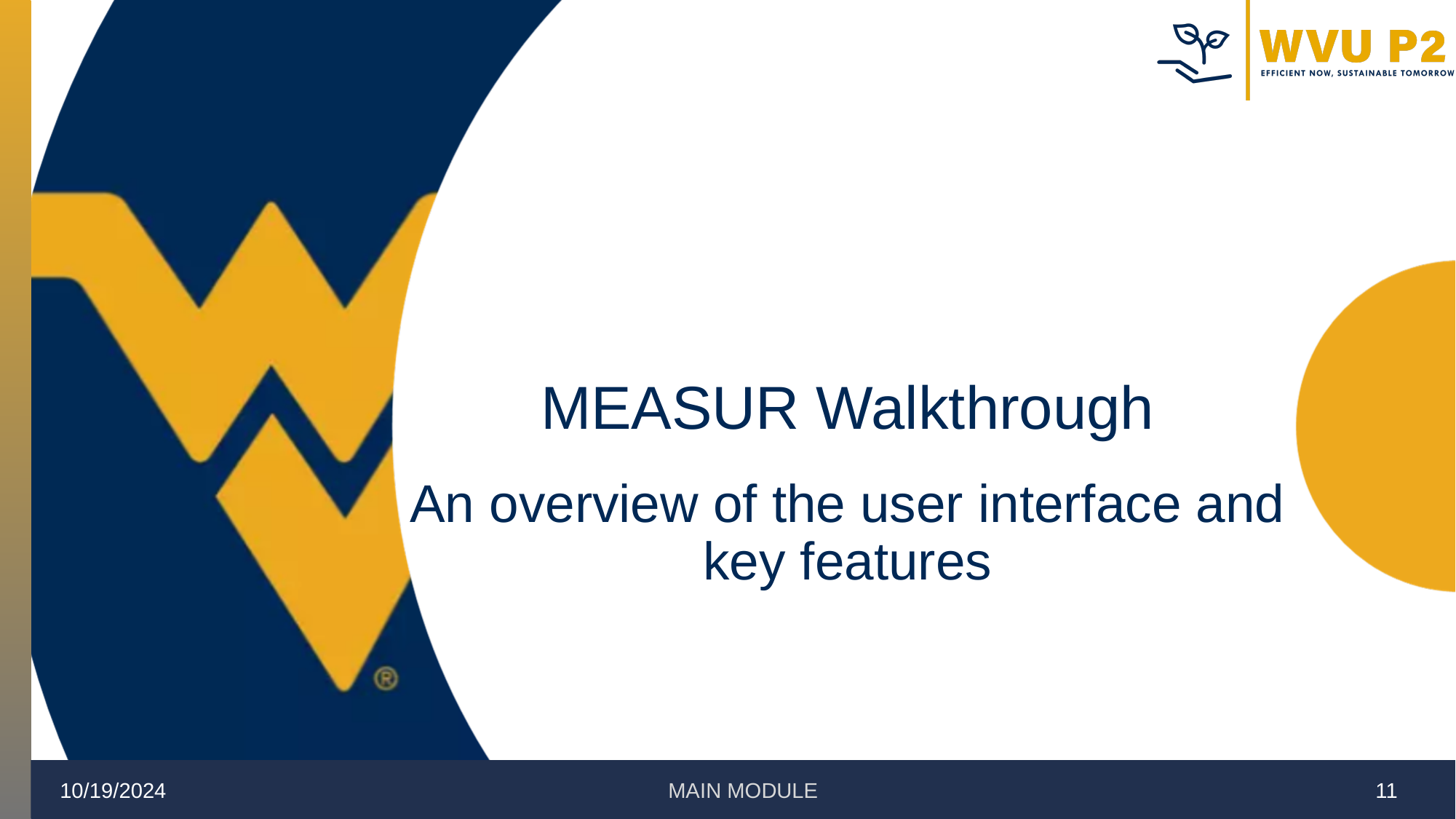

# MEASUR Walkthrough
An overview of the user interface and key features
MAIN MODULE
10/19/2024
11